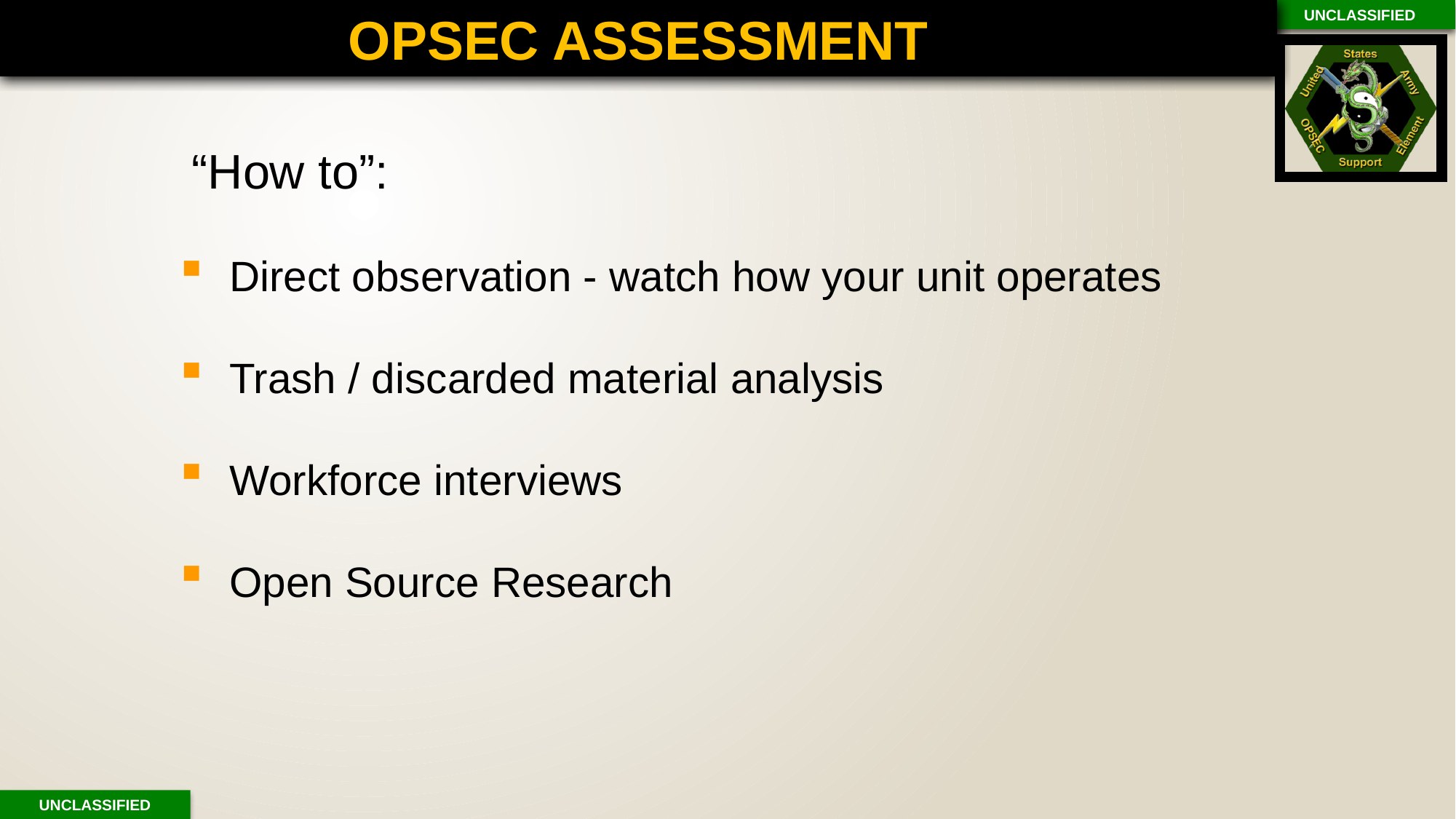

# OPSEC ASSESSMENT
   “How to”:

  Direct observation - watch how your unit operates

  Trash / discarded material analysis

  Workforce interviews

  Open Source Research